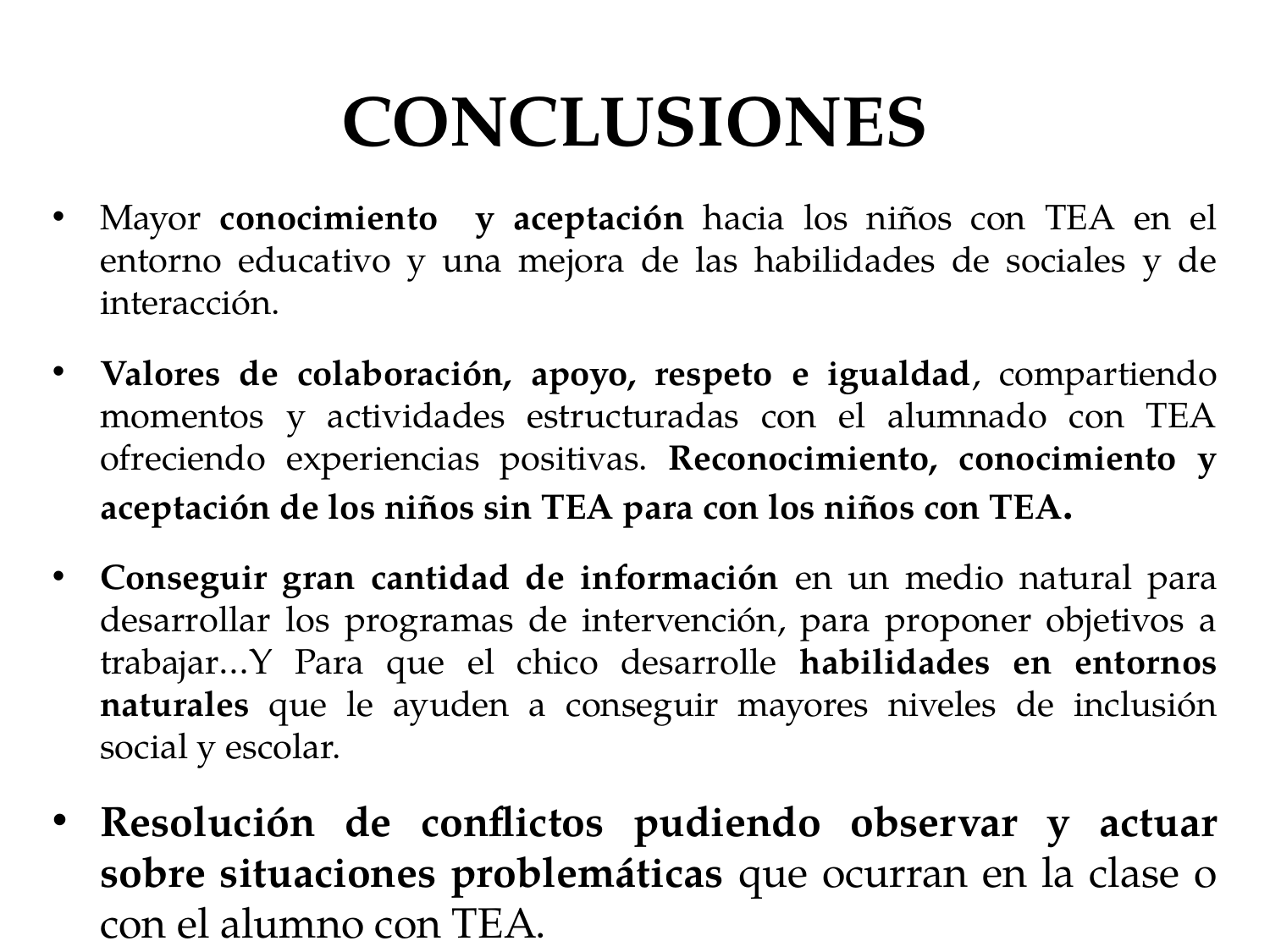

# CONCLUSIONES
Mayor conocimiento  y aceptación hacia los niños con TEA en el entorno educativo y una mejora de las habilidades de sociales y de interacción.

Valores de colaboración, apoyo, respeto e igualdad, compartiendo momentos y actividades estructuradas con el alumnado con TEA ofreciendo experiencias positivas. Reconocimiento, conocimiento y aceptación de los niños sin TEA para con los niños con TEA.

Conseguir gran cantidad de información en un medio natural para desarrollar los programas de intervención, para proponer objetivos a trabajar…Y Para que el chico desarrolle habilidades en entornos naturales que le ayuden a conseguir mayores niveles de inclusión social y escolar.

Resolución de conflictos pudiendo observar y actuar sobre situaciones problemáticas que ocurran en la clase o con el alumno con TEA.